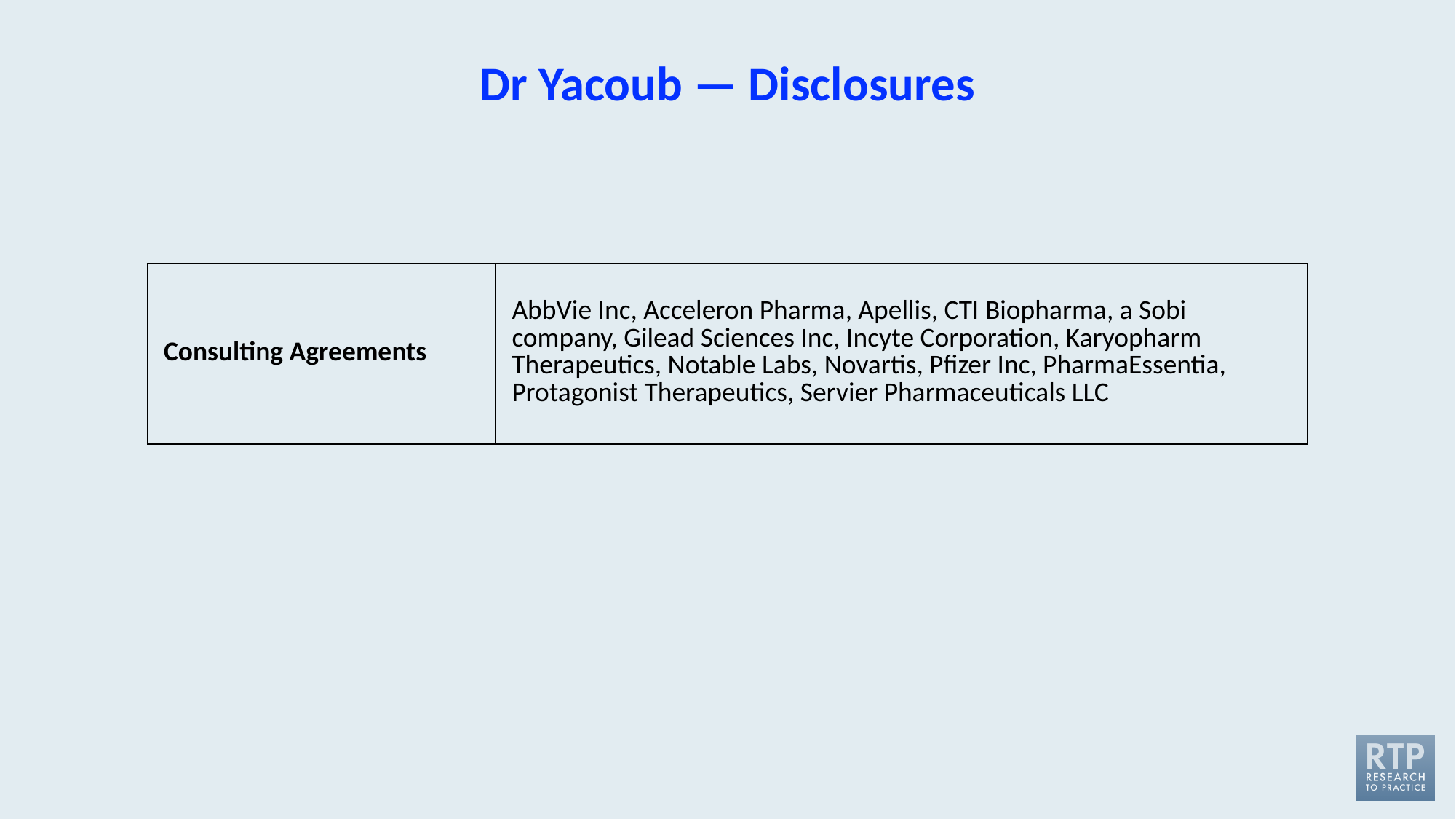

# Dr Yacoub — Disclosures
| Consulting Agreements | AbbVie Inc, Acceleron Pharma, Apellis, CTI Biopharma, a Sobi company, Gilead Sciences Inc, Incyte Corporation, Karyopharm Therapeutics, Notable Labs, Novartis, Pfizer Inc, PharmaEssentia, Protagonist Therapeutics, Servier Pharmaceuticals LLC |
| --- | --- |